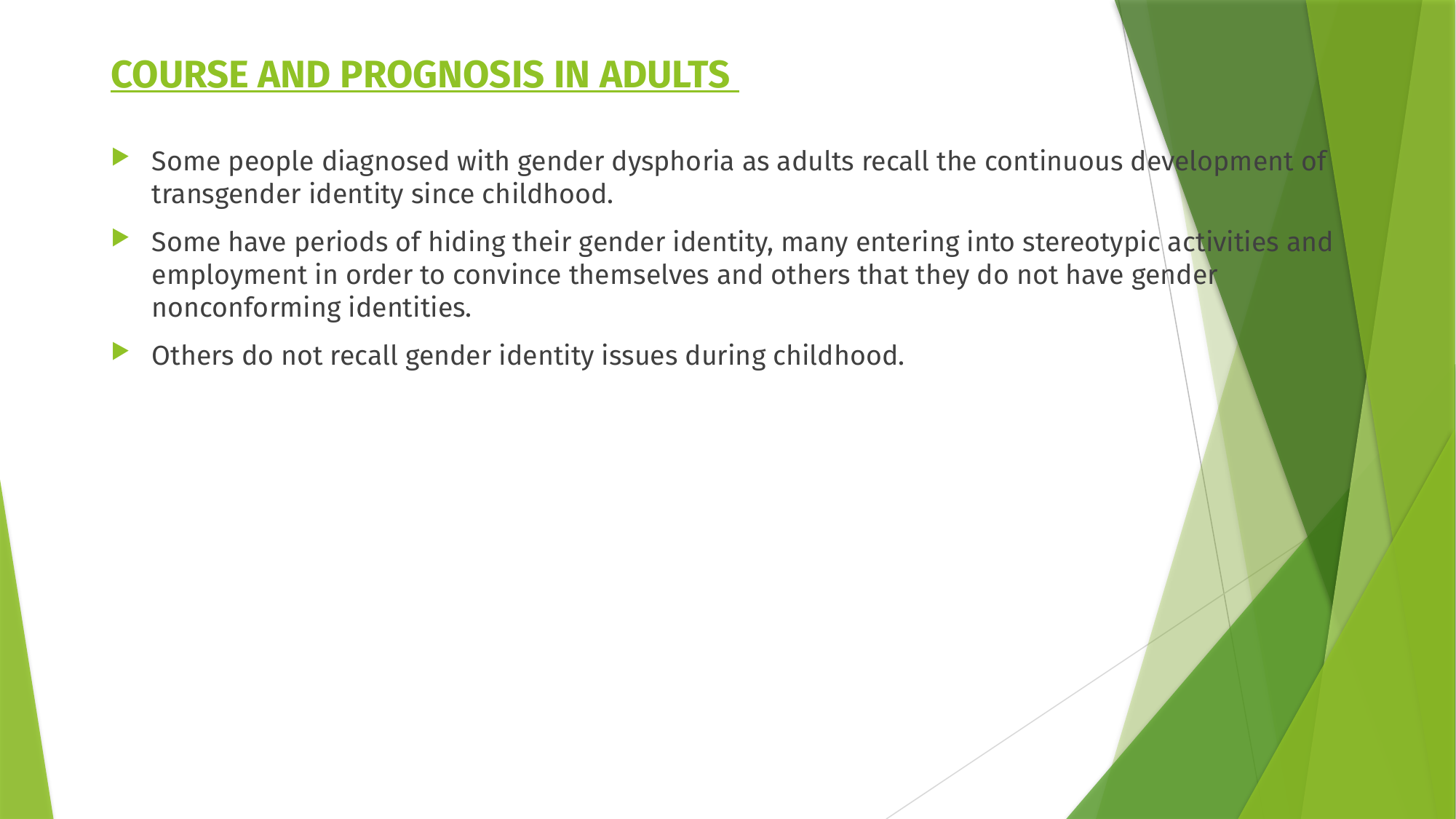

# COURSE AND PROGNOSIS IN ADULTS
Some people diagnosed with gender dysphoria as adults recall the continuous development of transgender identity since childhood.
Some have periods of hiding their gender identity, many entering into stereotypic activities and employment in order to convince themselves and others that they do not have gender nonconforming identities.
Others do not recall gender identity issues during childhood.